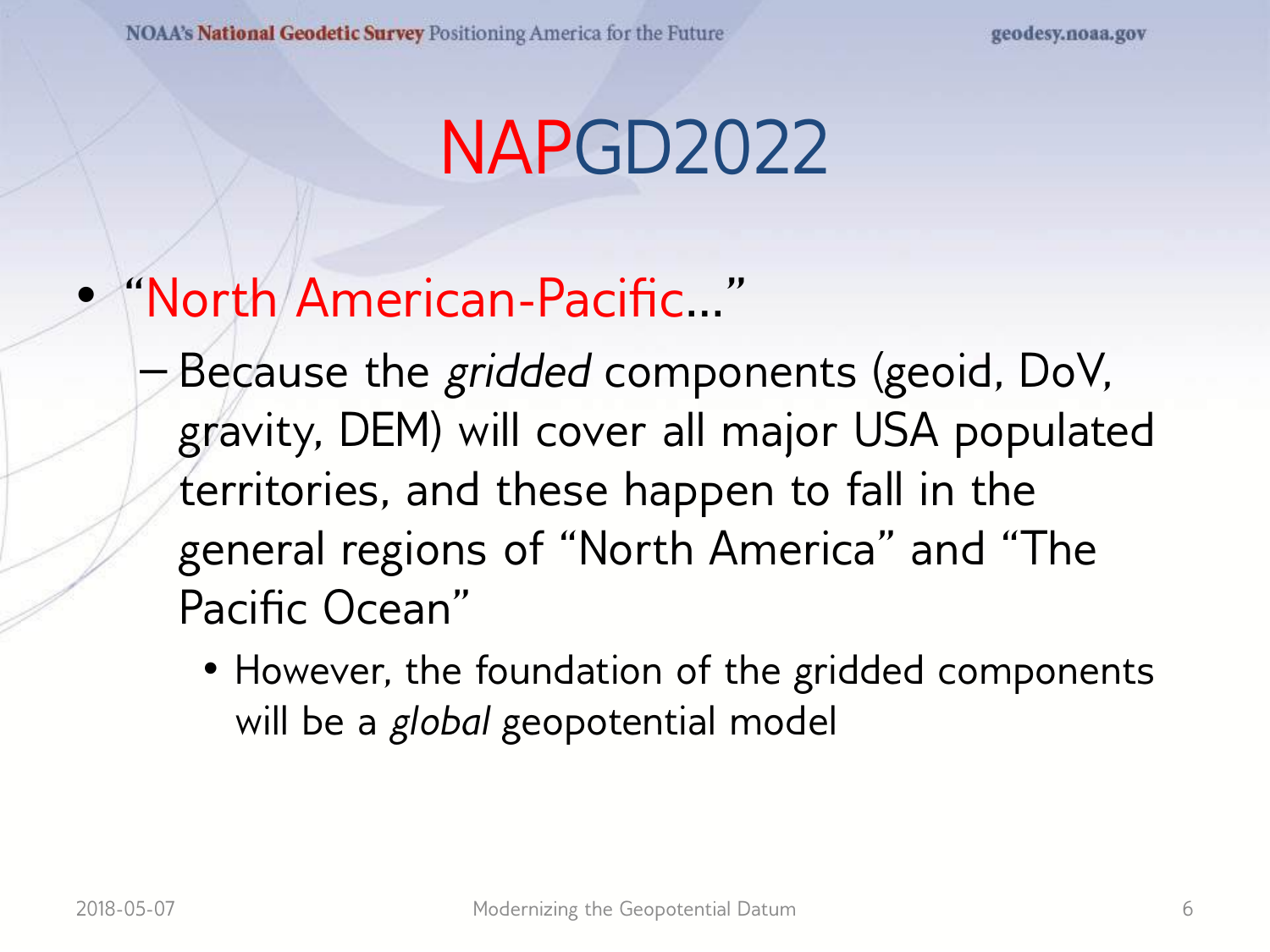

# NAPGD2022
“North American-Pacific…”
Because the gridded components (geoid, DoV, gravity, DEM) will cover all major USA populated territories, and these happen to fall in the general regions of “North America” and “The Pacific Ocean”
However, the foundation of the gridded components will be a global geopotential model
2018-05-07
Modernizing the Geopotential Datum
6